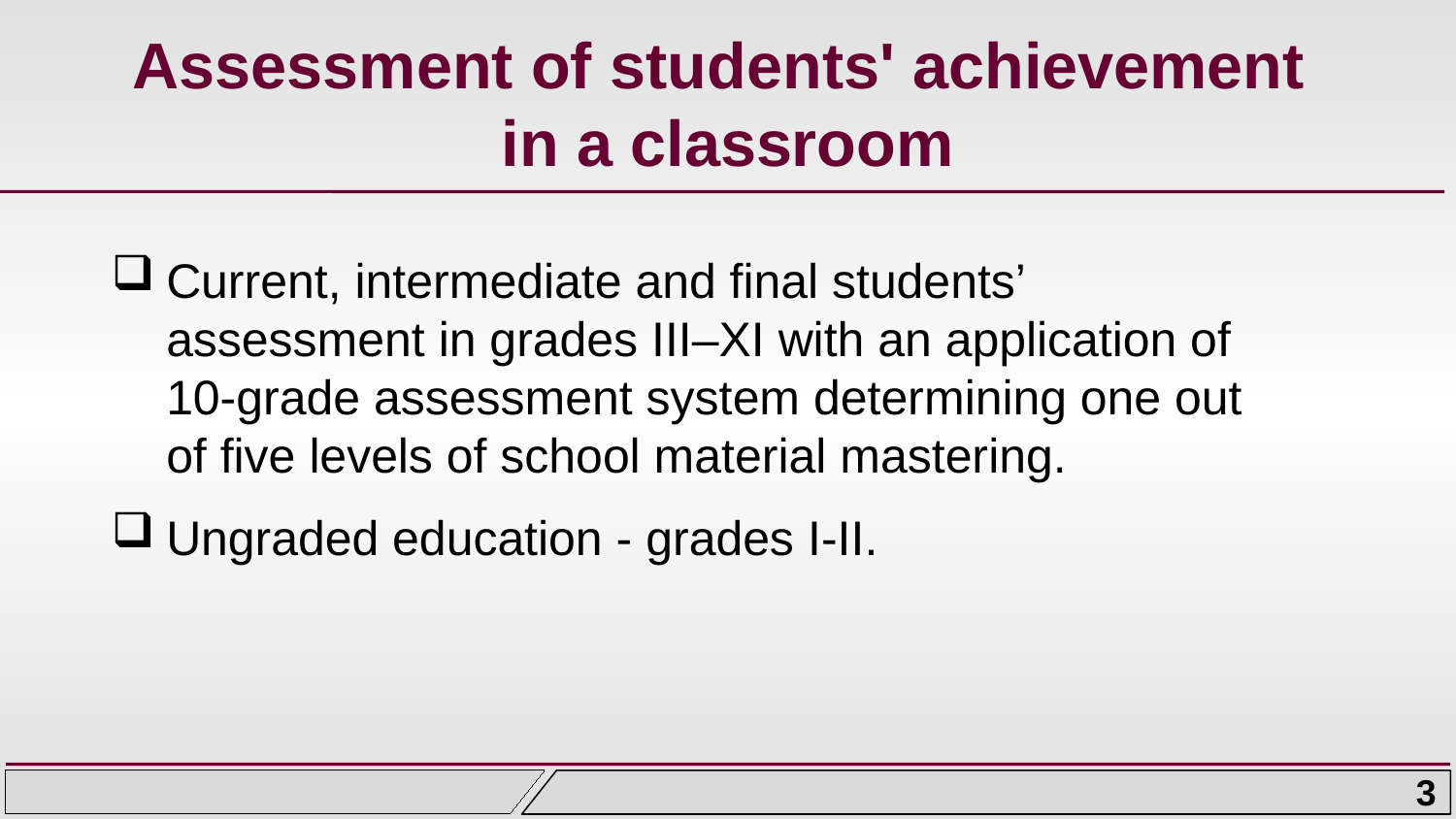

# Assessment of students' achievement in a classroom

Current, intermediate and final students’ assessment in grades III–XI with an application of 10-grade assessment system determining one out of five levels of school material mastering.
Ungraded education - grades I-II.